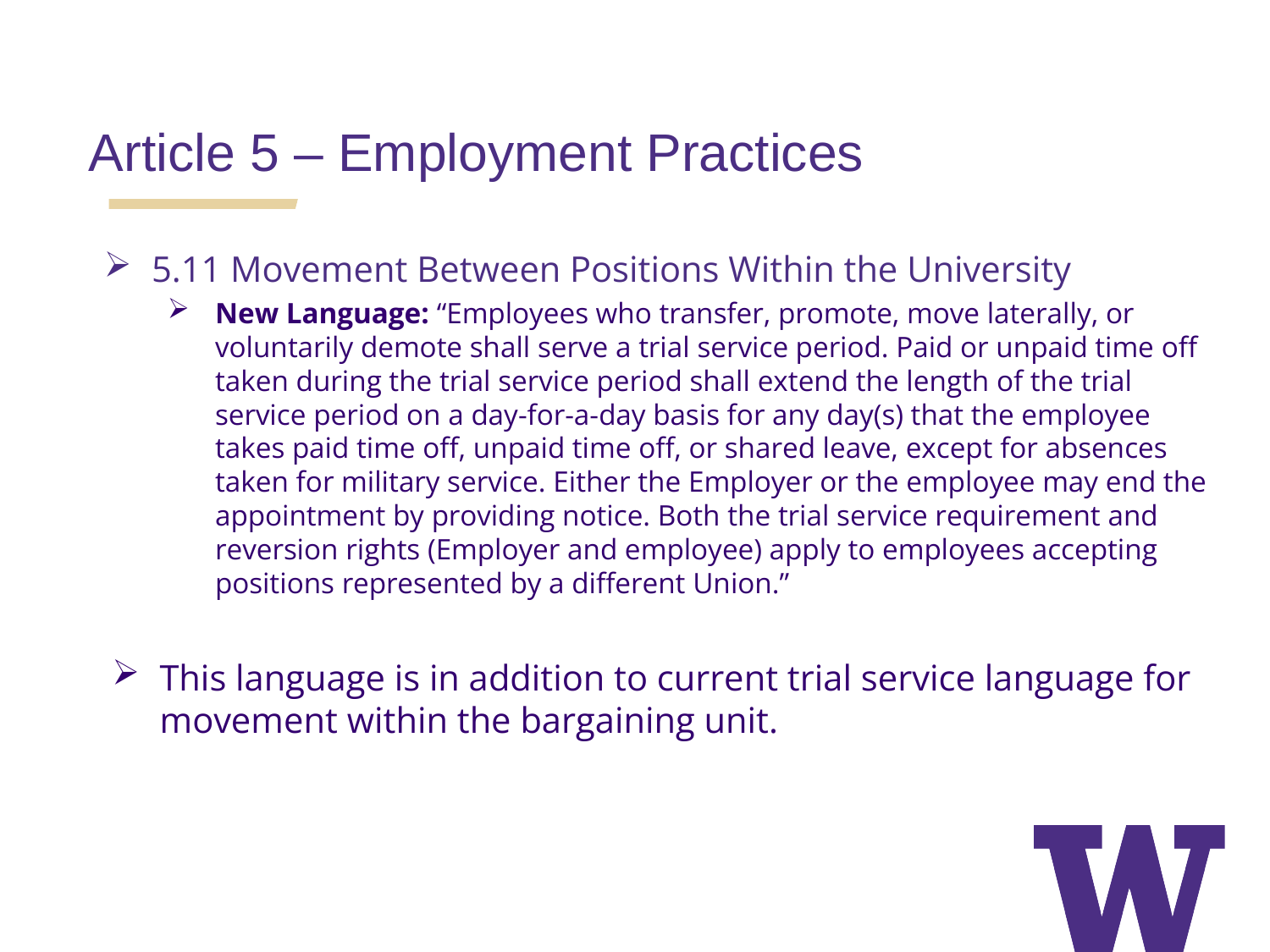

Article 5 – Employment Practices
5.11 Movement Between Positions Within the University
New Language: “Employees who transfer, promote, move laterally, or voluntarily demote shall serve a trial service period. Paid or unpaid time off taken during the trial service period shall extend the length of the trial service period on a day-for-a-day basis for any day(s) that the employee takes paid time off, unpaid time off, or shared leave, except for absences taken for military service. Either the Employer or the employee may end the appointment by providing notice. Both the trial service requirement and reversion rights (Employer and employee) apply to employees accepting positions represented by a different Union.”

This language is in addition to current trial service language for movement within the bargaining unit.